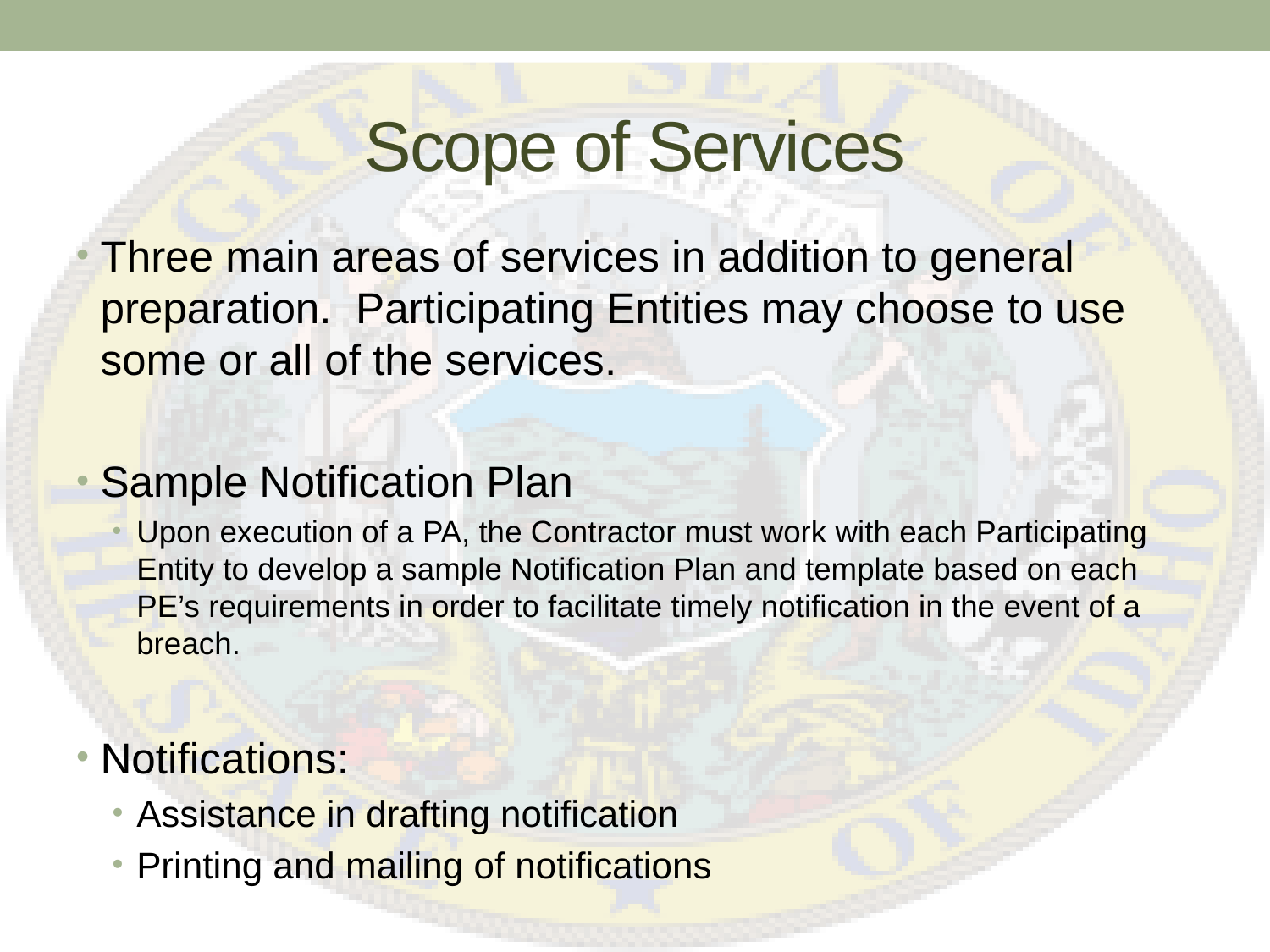

# Scope of Services
Three main areas of services in addition to general preparation.  Participating Entities may choose to use some or all of the services.

Sample Notification Plan
Upon execution of a PA, the Contractor must work with each Participating Entity to develop a sample Notification Plan and template based on each PE’s requirements in order to facilitate timely notification in the event of a breach.

Notifications:
Assistance in drafting notification
Printing and mailing of notifications